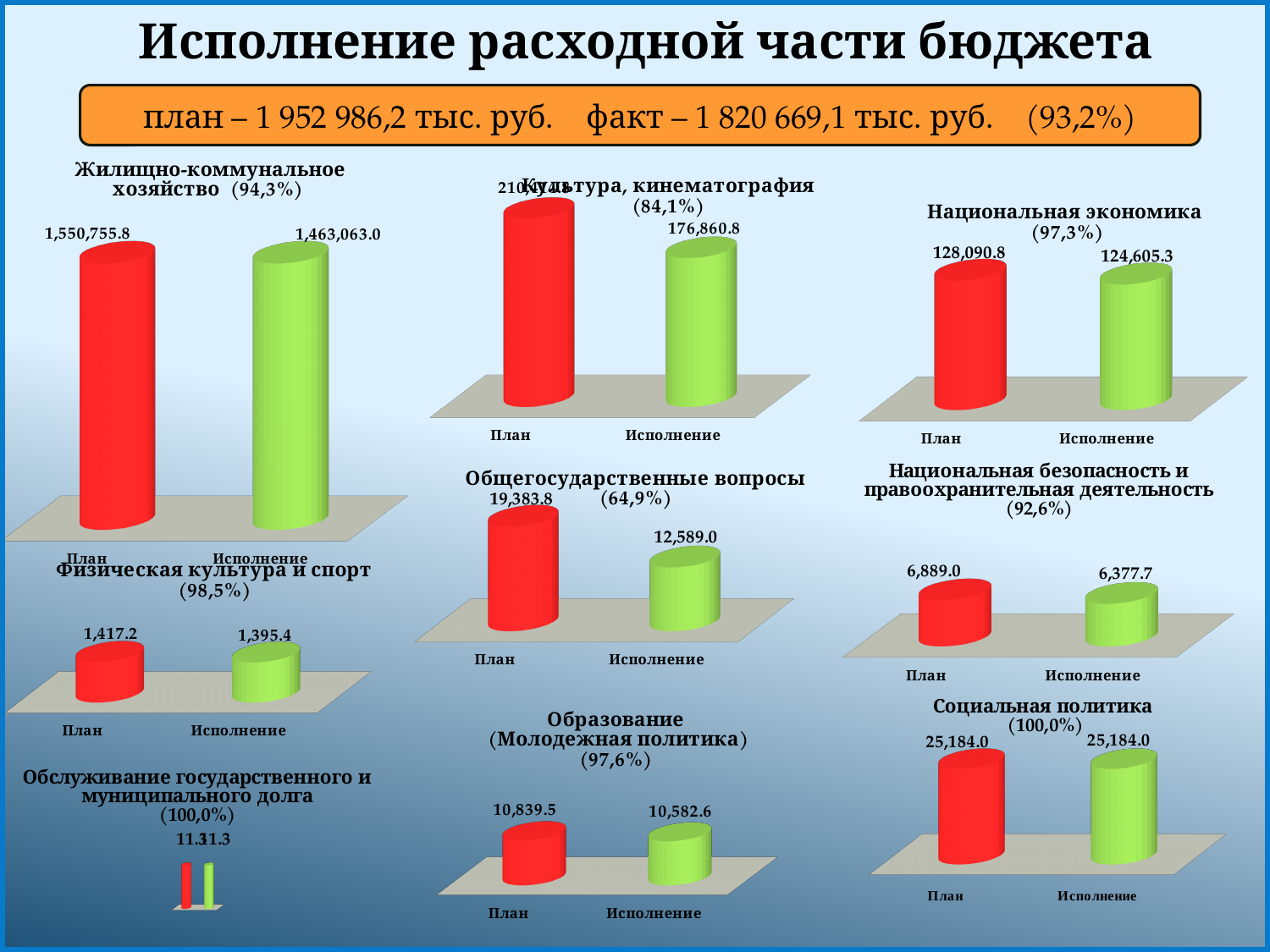

# Исполнение расходной части бюджета
план – 1 952 986,2 тыс. руб.    факт – 1 820 669,1 тыс. руб.    (93,2%)

[unsupported chart]

[unsupported chart]

[unsupported chart]

[unsupported chart]

[unsupported chart]

[unsupported chart]

[unsupported chart]

[unsupported chart]

[unsupported chart]